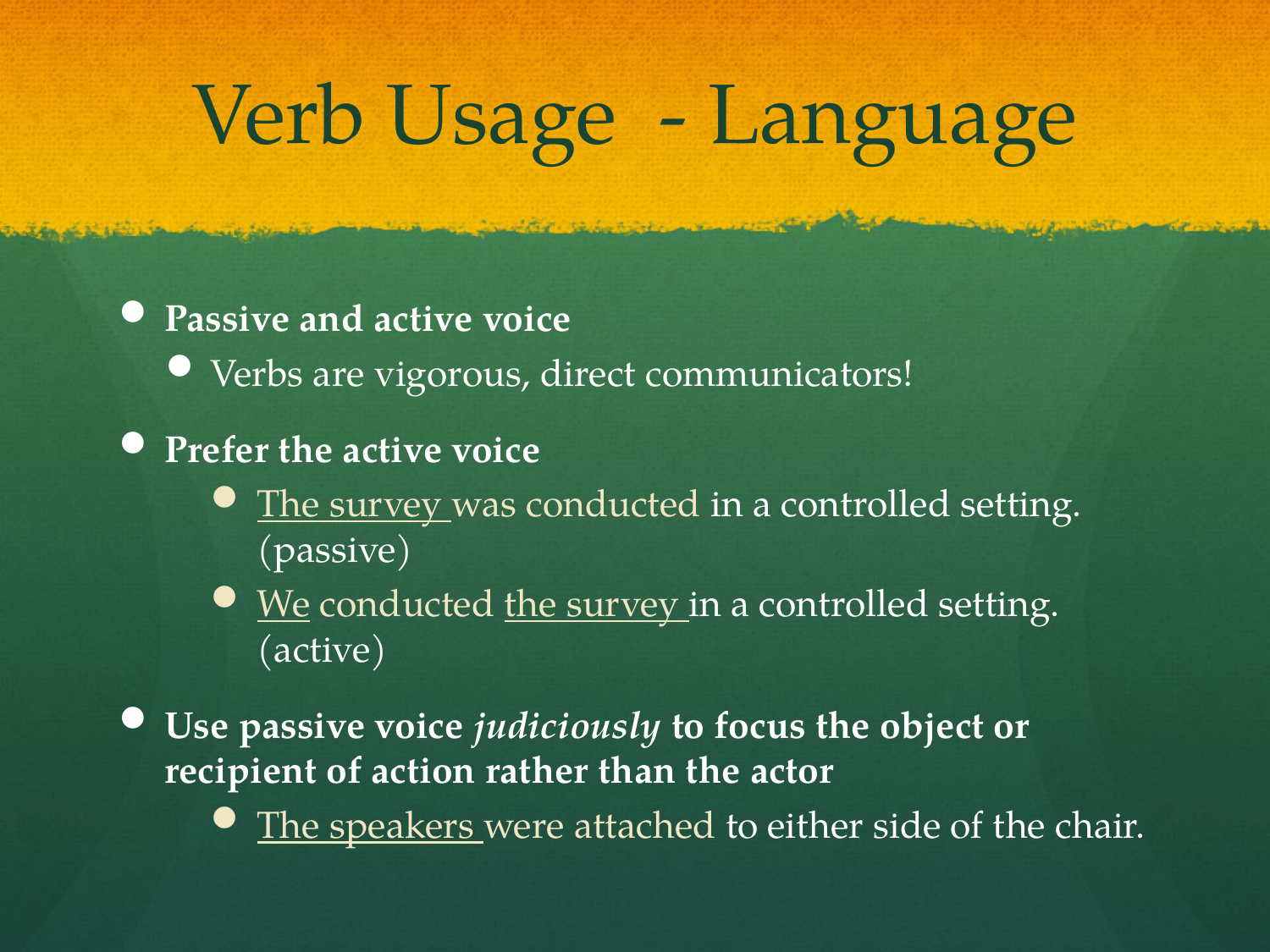

# Verb Usage  - Language
Passive and active voice
Verbs are vigorous, direct communicators!
Prefer the active voice
The survey was conducted in a controlled setting. (passive)
We conducted the survey in a controlled setting. (active)
Use passive voice judiciously to focus the object or recipient of action rather than the actor
The speakers were attached to either side of the chair.